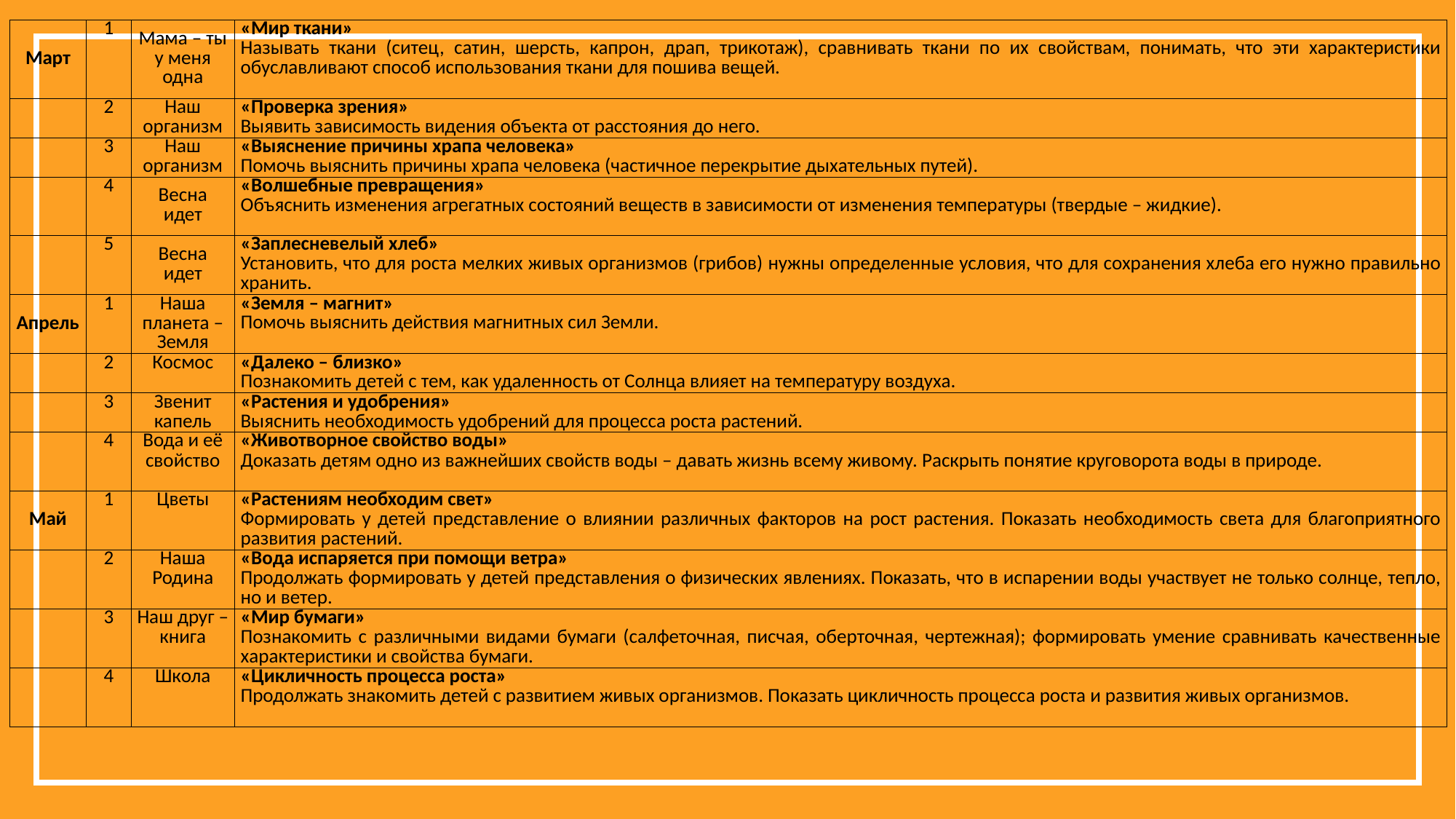

| Март | 1 | Мама – ты у меня одна | «Мир ткани» Называть ткани (ситец, сатин, шерсть, капрон, драп, трикотаж), сравнивать ткани по их свойствам, понимать, что эти характеристики обуславливают способ использования ткани для пошива вещей. |
| --- | --- | --- | --- |
|  | 2 | Наш организм | «Проверка зрения» Выявить зависимость видения объекта от расстояния до него. |
|  | 3 | Наш организм | «Выяснение причины храпа человека» Помочь выяснить причины храпа человека (частичное перекрытие дыхательных путей). |
|  | 4 | Весна идет | «Волшебные превращения» Объяснить изменения агрегатных состояний веществ в зависимости от изменения температуры (твердые – жидкие). |
|  | 5 | Весна идет | «Заплесневелый хлеб» Установить, что для роста мелких живых организмов (грибов) нужны определенные условия, что для сохранения хлеба его нужно правильно хранить. |
| Апрель | 1 | Наша планета – Земля | «Земля – магнит» Помочь выяснить действия магнитных сил Земли. |
|  | 2 | Космос | «Далеко – близко» Познакомить детей с тем, как удаленность от Солнца влияет на температуру воздуха. |
|  | 3 | Звенит капель | «Растения и удобрения» Выяснить необходимость удобрений для процесса роста растений. |
|  | 4 | Вода и её свойство | «Животворное свойство воды» Доказать детям одно из важнейших свойств воды – давать жизнь всему живому. Раскрыть понятие круговорота воды в природе. |
| Май | 1 | Цветы | «Растениям необходим свет» Формировать у детей представление о влиянии различных факторов на рост растения. Показать необходимость света для благоприятного развития растений. |
|  | 2 | Наша Родина | «Вода испаряется при помощи ветра» Продолжать формировать у детей представления о физических явлениях. Показать, что в испарении воды участвует не только солнце, тепло, но и ветер. |
|  | 3 | Наш друг – книга | «Мир бумаги» Познакомить с различными видами бумаги (салфеточная, писчая, оберточная, чертежная); формировать умение сравнивать качественные характеристики и свойства бумаги. |
|  | 4 | Школа | «Цикличность процесса роста» Продолжать знакомить детей с развитием живых организмов. Показать цикличность процесса роста и развития живых организмов. |

#